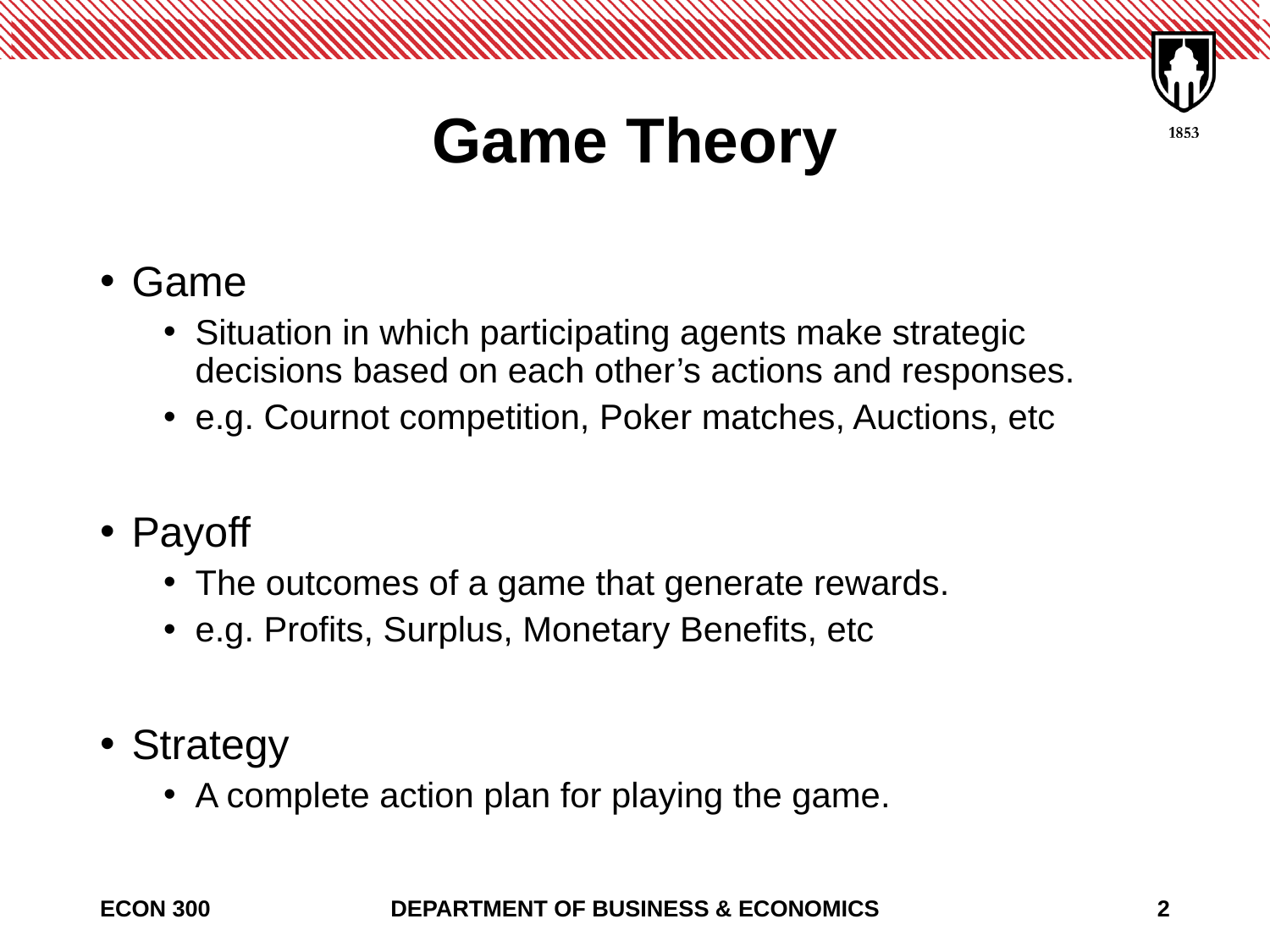

# Game Theory
Game
Situation in which participating agents make strategic decisions based on each other’s actions and responses.
e.g. Cournot competition, Poker matches, Auctions, etc

Payoff
The outcomes of a game that generate rewards.
e.g. Profits, Surplus, Monetary Benefits, etc

Strategy
A complete action plan for playing the game.

ECON 300
DEPARTMENT OF BUSINESS & ECONOMICS
2